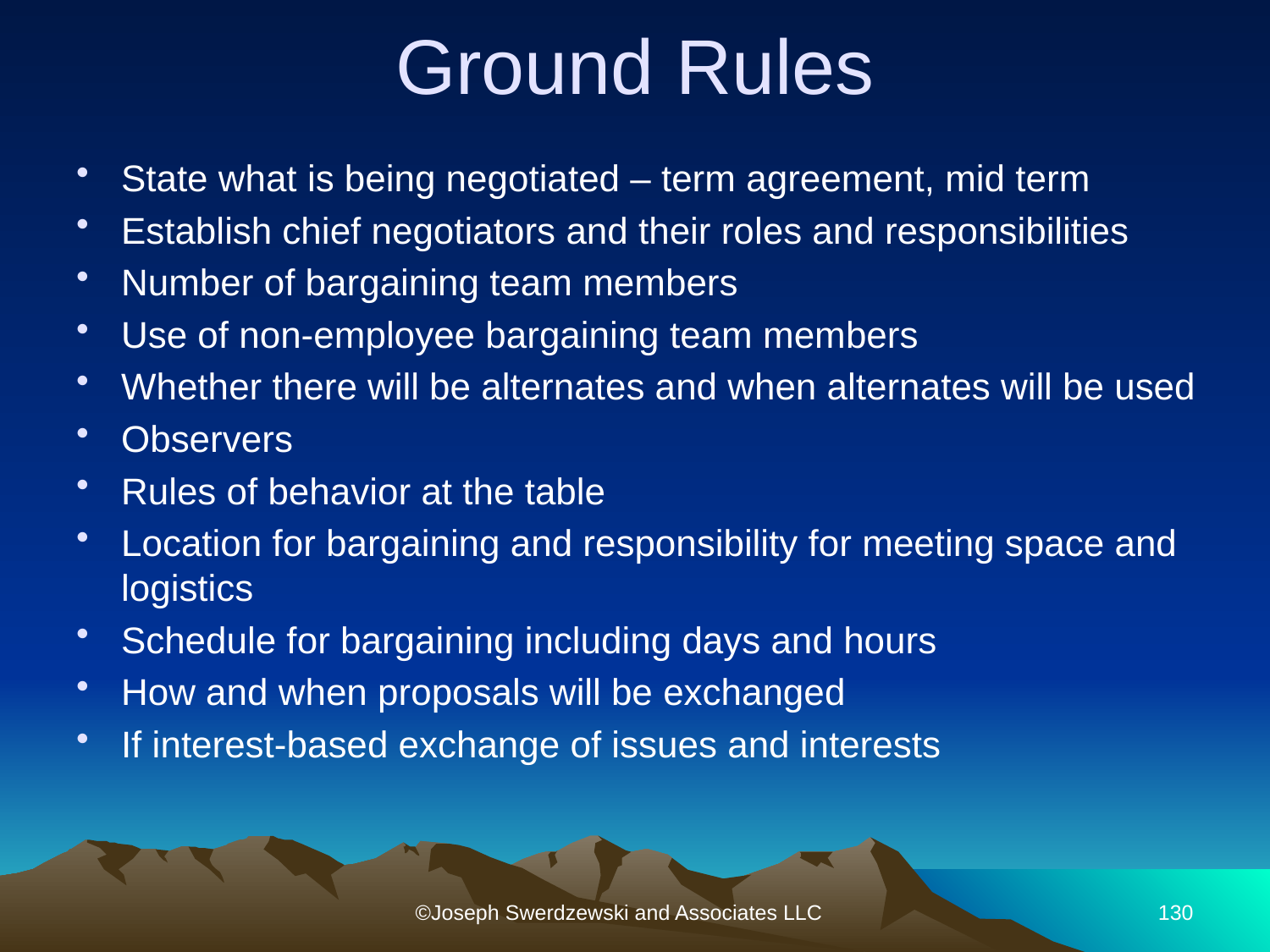

# Ground Rules
State what is being negotiated – term agreement, mid term
Establish chief negotiators and their roles and responsibilities
Number of bargaining team members
Use of non-employee bargaining team members
Whether there will be alternates and when alternates will be used
Observers
Rules of behavior at the table
Location for bargaining and responsibility for meeting space and logistics
Schedule for bargaining including days and hours
How and when proposals will be exchanged
If interest-based exchange of issues and interests

©Joseph Swerdzewski and Associates LLC
130